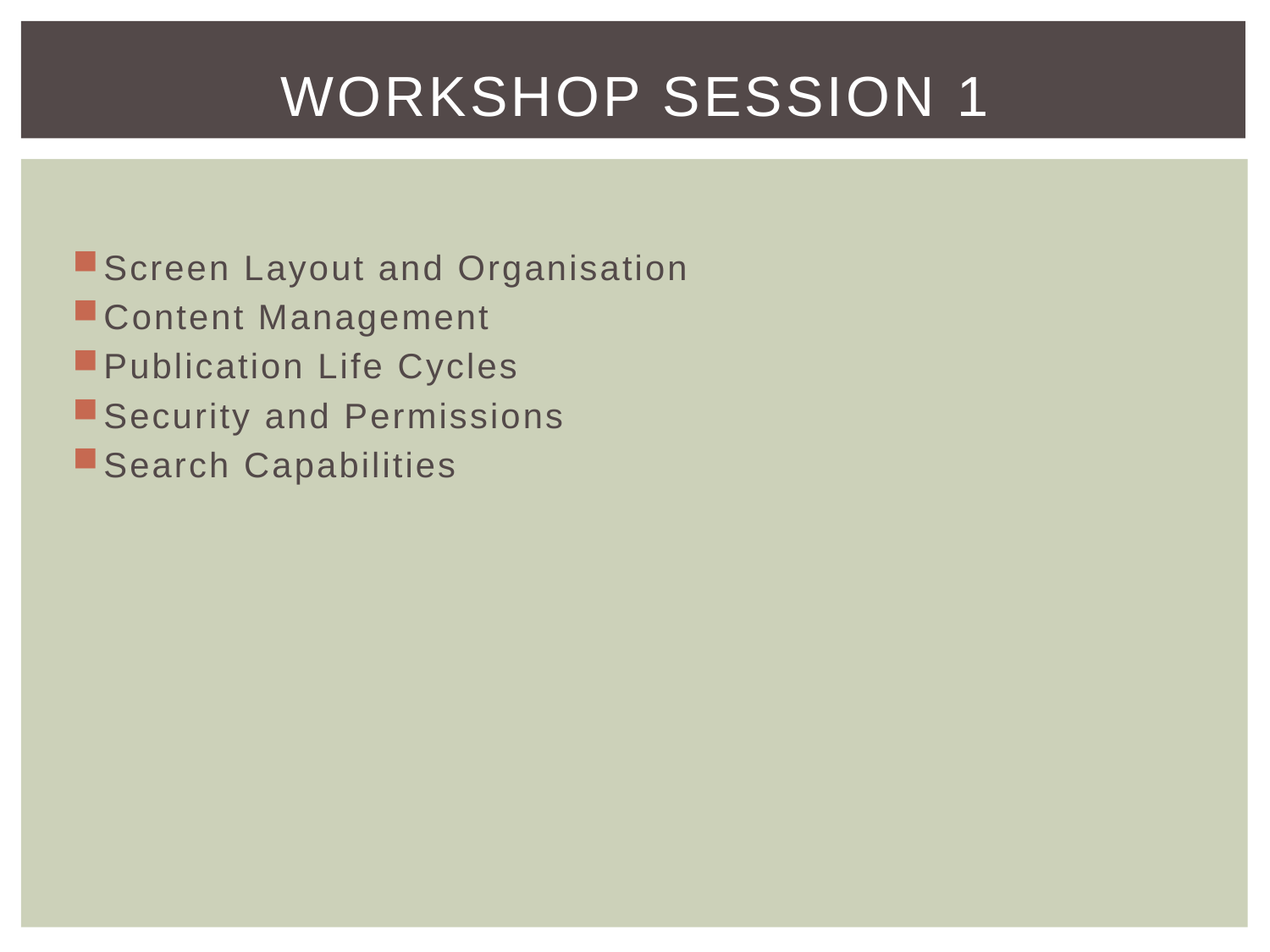

# Workshop Session 1
Screen Layout and Organisation
Content Management
Publication Life Cycles
Security and Permissions
Search Capabilities